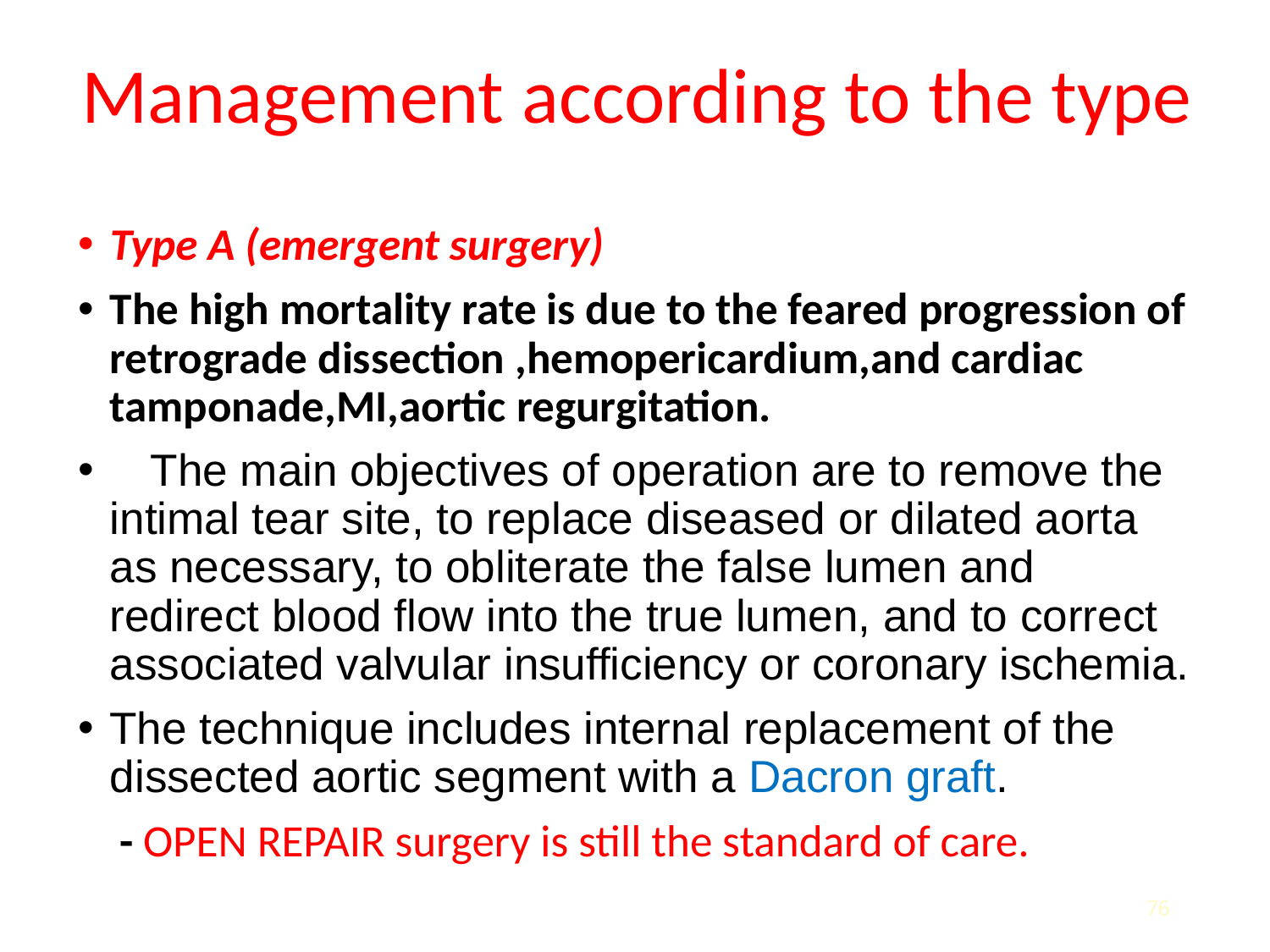

# Management according to the type
Type A (emergent surgery)
The high mortality rate is due to the feared progression of retrograde dissection ,hemopericardium,and cardiac tamponade,MI,aortic regurgitation.
    The main objectives of operation are to remove the intimal tear site, to replace diseased or dilated aorta as necessary, to obliterate the false lumen and redirect blood flow into the true lumen, and to correct associated valvular insufficiency or coronary ischemia.
The technique includes internal replacement of the dissected aortic segment with a Dacron graft.
    - OPEN REPAIR surgery is still the standard of care.

76